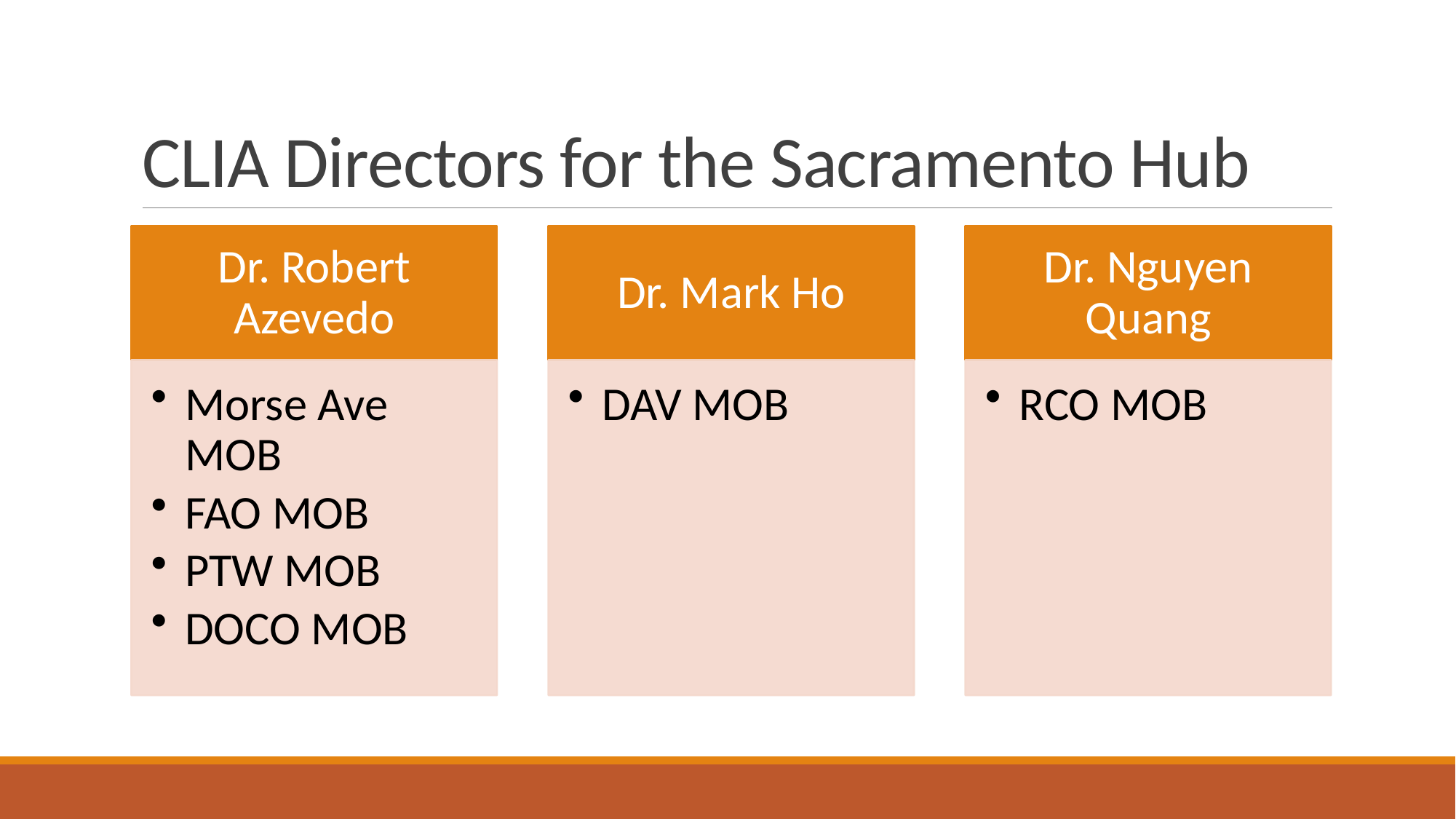

# CLIA Directors for the Sacramento Hub
Dr. Robert Azevedo
Morse Ave MOB
FAO MOB
PTW MOB
DOCO MOB
Dr. Mark Ho
DAV MOB
Dr. Nguyen Quang
RCO MOB